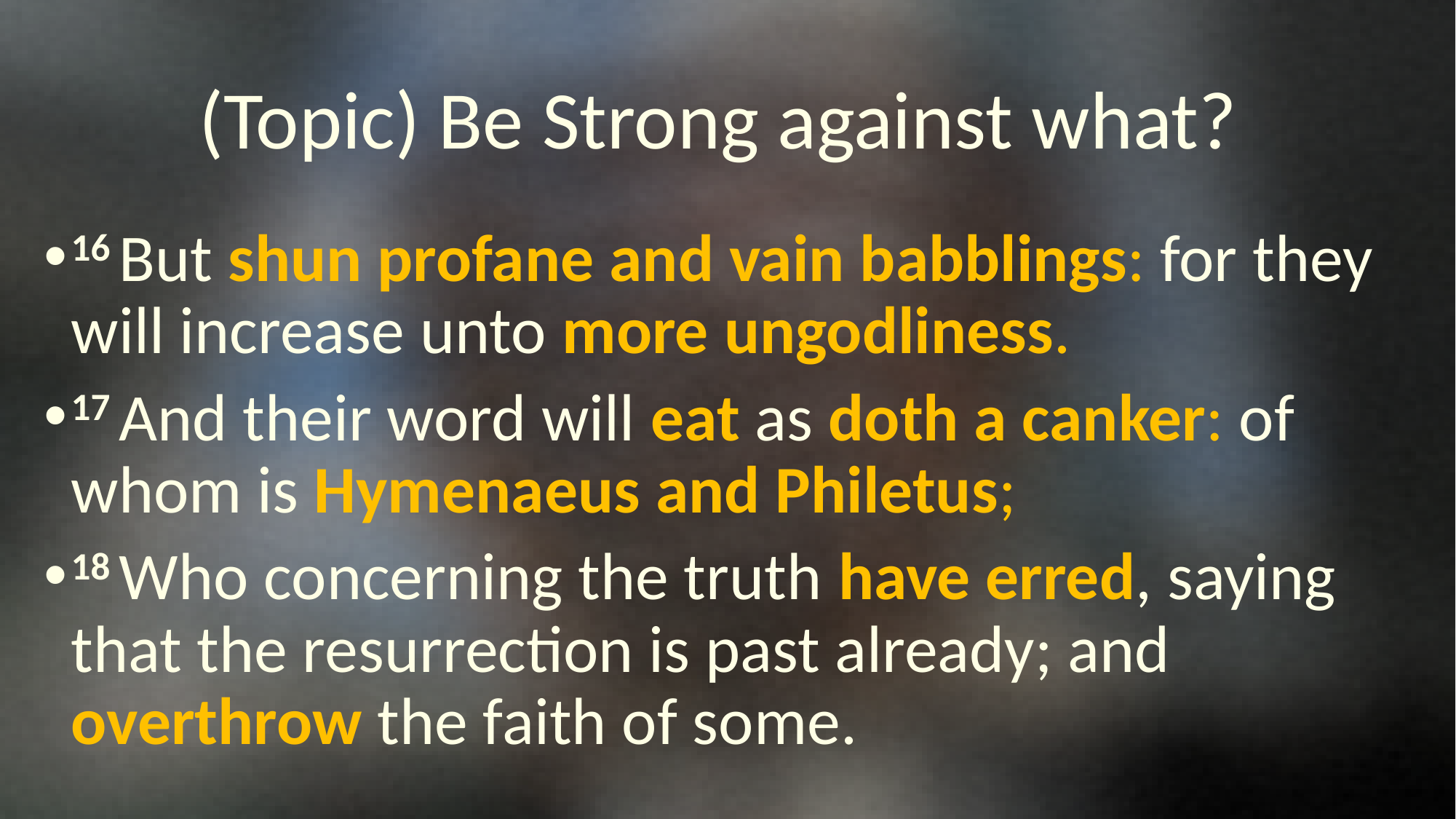

# (Topic) Be Strong against what?
16 But shun profane and vain babblings: for they will increase unto more ungodliness.
17 And their word will eat as doth a canker: of whom is Hymenaeus and Philetus;
18 Who concerning the truth have erred, saying that the resurrection is past already; and overthrow the faith of some.